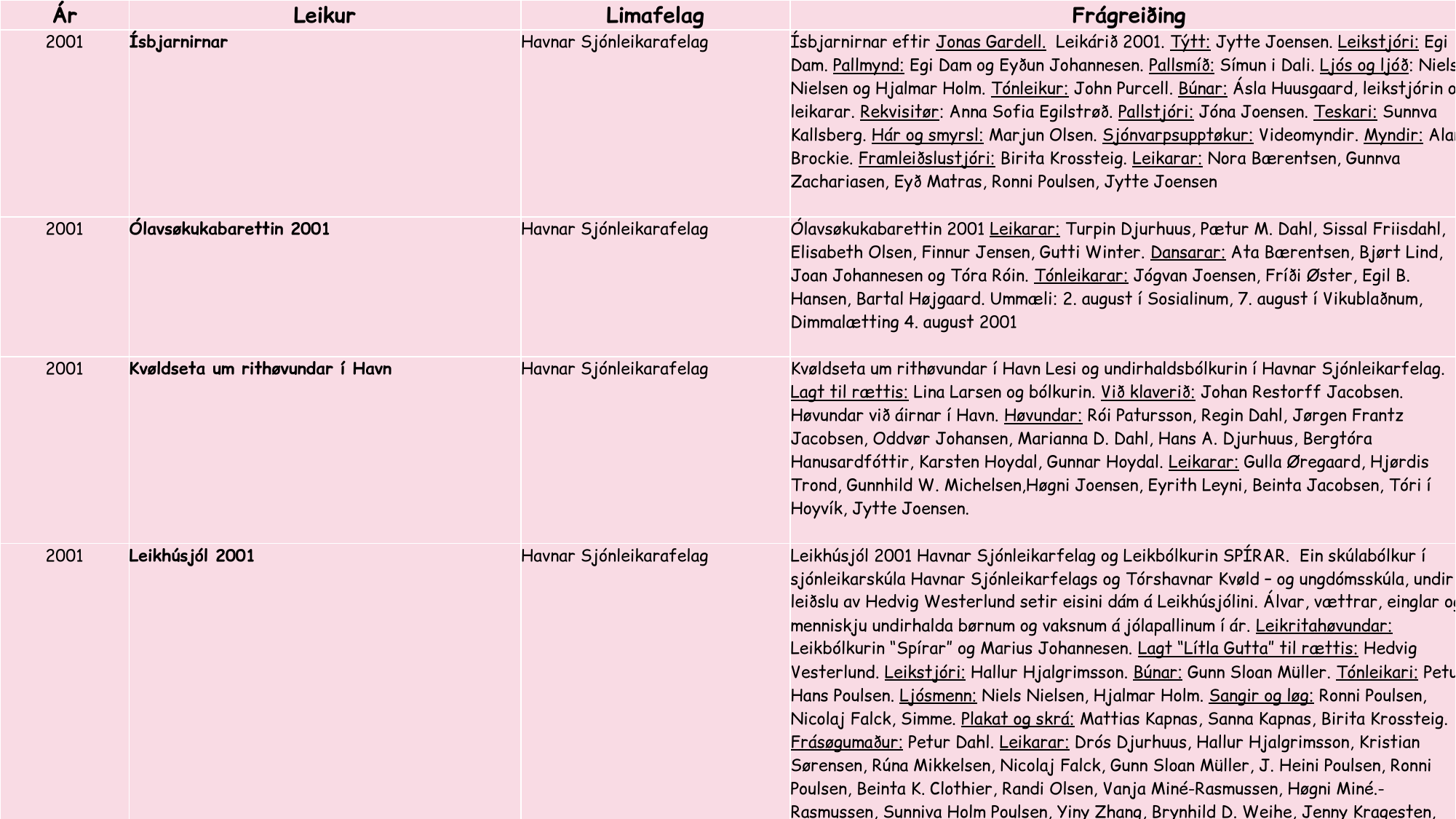

| Ár | Leikur | Limafelag | Frágreiðing |
| --- | --- | --- | --- |
| 2001 | Ísbjarnirnar | Havnar Sjónleikarafelag | Ísbjarnirnar eftir Jonas Gardell. Leikárið 2001. Týtt: Jytte Joensen. Leikstjóri: Egi Dam. Pallmynd: Egi Dam og Eyðun Johannesen. Pallsmíð: Símun i Dali. Ljós og ljóð: Niels Nielsen og Hjalmar Holm. Tónleikur: John Purcell. Búnar: Ásla Huusgaard, leikstjórin og leikarar. Rekvisitør: Anna Sofia Egilstrøð. Pallstjóri: Jóna Joensen. Teskari: Sunnva Kallsberg. Hár og smyrsl: Marjun Olsen. Sjónvarpsupptøkur: Videomyndir. Myndir: Alan Brockie. Framleiðslustjóri: Birita Krossteig. Leikarar: Nora Bærentsen, Gunnva Zachariasen, Eyð Matras, Ronni Poulsen, Jytte Joensen |
| 2001 | Ólavsøkukabarettin 2001 | Havnar Sjónleikarafelag | Ólavsøkukabarettin 2001 Leikarar: Turpin Djurhuus, Pætur M. Dahl, Sissal Friisdahl, Elisabeth Olsen, Finnur Jensen, Gutti Winter. Dansarar: Ata Bærentsen, Bjørt Lind, Joan Johannesen og Tóra Róin. Tónleikarar: Jógvan Joensen, Fríði Øster, Egil B. Hansen, Bartal Højgaard. Ummæli: 2. august í Sosialinum, 7. august í Vikublaðnum, Dimmalætting 4. august 2001 |
| 2001 | Kvøldseta um rithøvundar í Havn | Havnar Sjónleikarafelag | Kvøldseta um rithøvundar í Havn Lesi og undirhaldsbólkurin í Havnar Sjónleikarfelag. Lagt til rættis: Lina Larsen og bólkurin. Við klaverið: Johan Restorff Jacobsen. Høvundar við áirnar í Havn. Høvundar: Rói Patursson, Regin Dahl, Jørgen Frantz Jacobsen, Oddvør Johansen, Marianna D. Dahl, Hans A. Djurhuus, Bergtóra Hanusardfóttir, Karsten Hoydal, Gunnar Hoydal. Leikarar: Gulla Øregaard, Hjørdis Trond, Gunnhild W. Michelsen,Høgni Joensen, Eyrith Leyni, Beinta Jacobsen, Tóri í Hoyvík, Jytte Joensen. |
| 2001 | Leikhúsjól 2001 | Havnar Sjónleikarafelag | Leikhúsjól 2001 Havnar Sjónleikarfelag og Leikbólkurin SPÍRAR. Ein skúlabólkur í sjónleikarskúla Havnar Sjónleikarfelags og Tórshavnar Kvøld – og ungdómsskúla, undir leiðslu av Hedvig Westerlund setir eisini dám á Leikhúsjólini. Álvar, vættrar, einglar og menniskju undirhalda børnum og vaksnum á jólapallinum í ár. Leikritahøvundar: Leikbólkurin “Spírar” og Marius Johannesen. Lagt “Lítla Gutta” til rættis: Hedvig Vesterlund. Leikstjóri: Hallur Hjalgrimsson. Búnar: Gunn Sloan Müller. Tónleikari: Petur Hans Poulsen. Ljósmenn: Niels Nielsen, Hjalmar Holm. Sangir og løg: Ronni Poulsen, Nicolaj Falck, Simme. Plakat og skrá: Mattias Kapnas, Sanna Kapnas, Birita Krossteig. Frásøgumaður: Petur Dahl. Leikarar: Drós Djurhuus, Hallur Hjalgrimsson, Kristian Sørensen, Rúna Mikkelsen, Nicolaj Falck, Gunn Sloan Müller, J. Heini Poulsen, Ronni Poulsen, Beinta K. Clothier, Randi Olsen, Vanja Miné-Rasmussen, Høgni Miné.-Rasmussen, Sunniva Holm Poulsen, Yiny Zhang, Brynhild D. Weihe, Jenny Kragesten, Bryndis í Dali, Ólavur Eikholm Joensen, Bjørt Andreassen, Birita A. Davidsen, Helena Dahl Wardum, Milja Hanusardóttir, Bjørt D. Johannesen. Vikublaðið 11. desember 2001. Dimmalætting: 6. desember 2001 |
| 2001 | Ovastevnukabarettin | Ungmannafelagið Royndin |  |